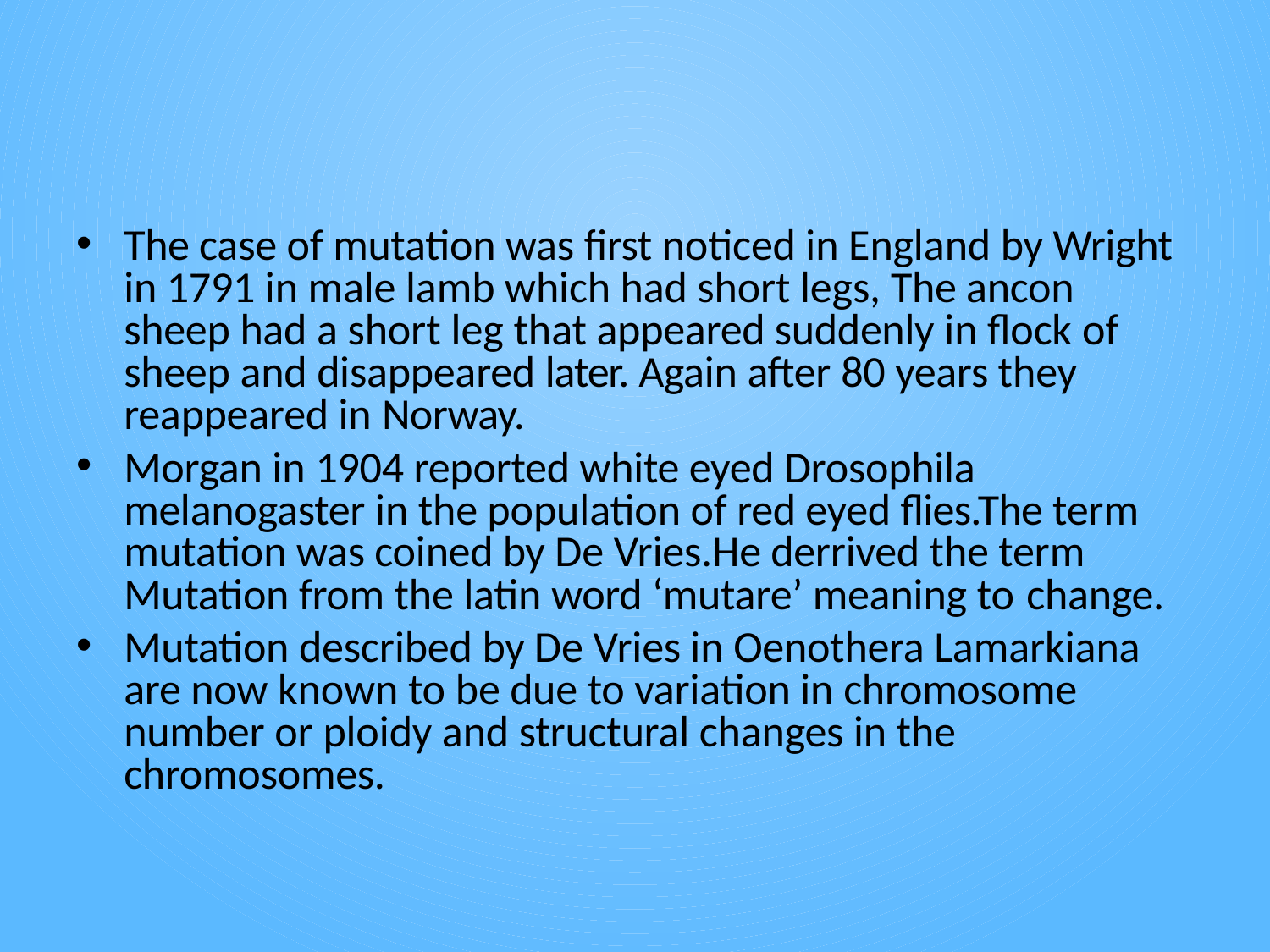

The case of mutation was first noticed in England by Wright  in 1791 in male lamb which had short legs, The ancon  sheep had a short leg that appeared suddenly in flock of  sheep and disappeared later. Again after 80 years they  reappeared in Norway.
Morgan in 1904 reported white eyed Drosophila  melanogaster in the population of red eyed flies.The term  mutation was coined by De Vries.He derrived the term  Mutation from the latin word ‘mutare’ meaning to change.
Mutation described by De Vries in Oenothera Lamarkiana  are now known to be due to variation in chromosome  number or ploidy and structural changes in the  chromosomes.